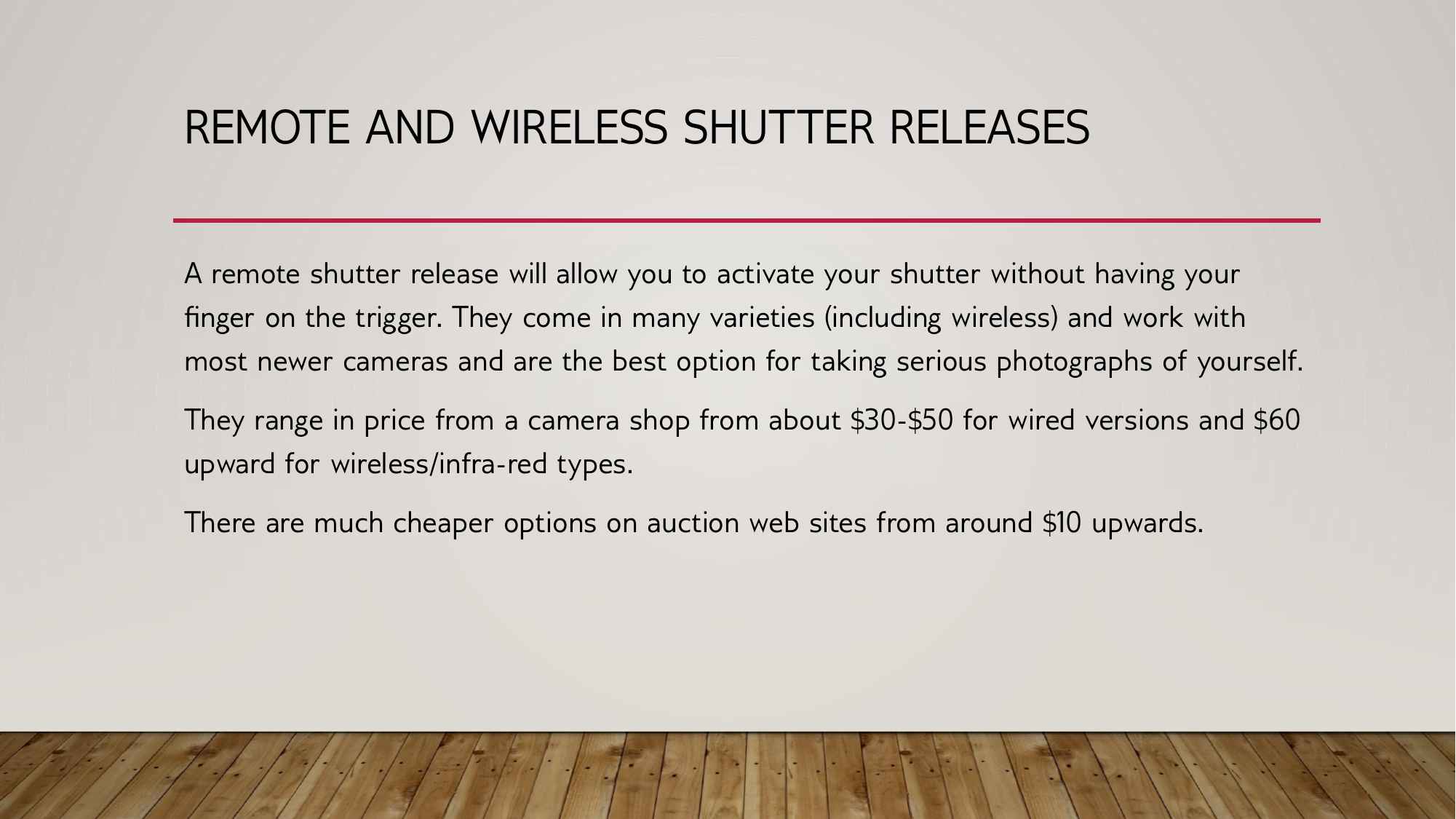

# Remote and wireless shutter releases
A remote shutter release will allow you to activate your shutter without having your finger on the trigger. They come in many varieties (including wireless) and work with most newer cameras and are the best option for taking serious photographs of yourself.
They range in price from a camera shop from about $30-$50 for wired versions and $60 upward for wireless/infra-red types.
There are much cheaper options on auction web sites from around $10 upwards.